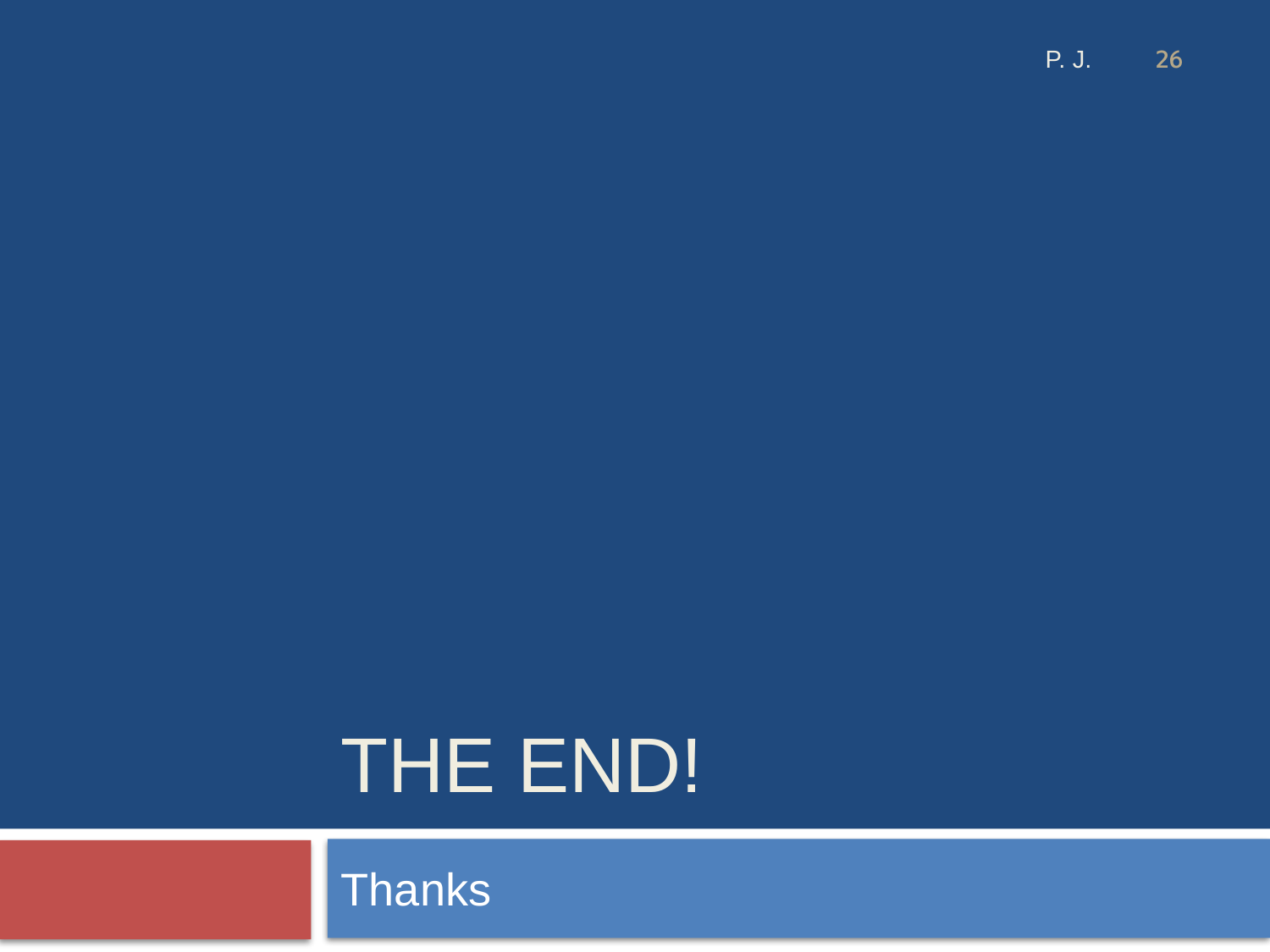

26
P. J.
# The end!
Thanks